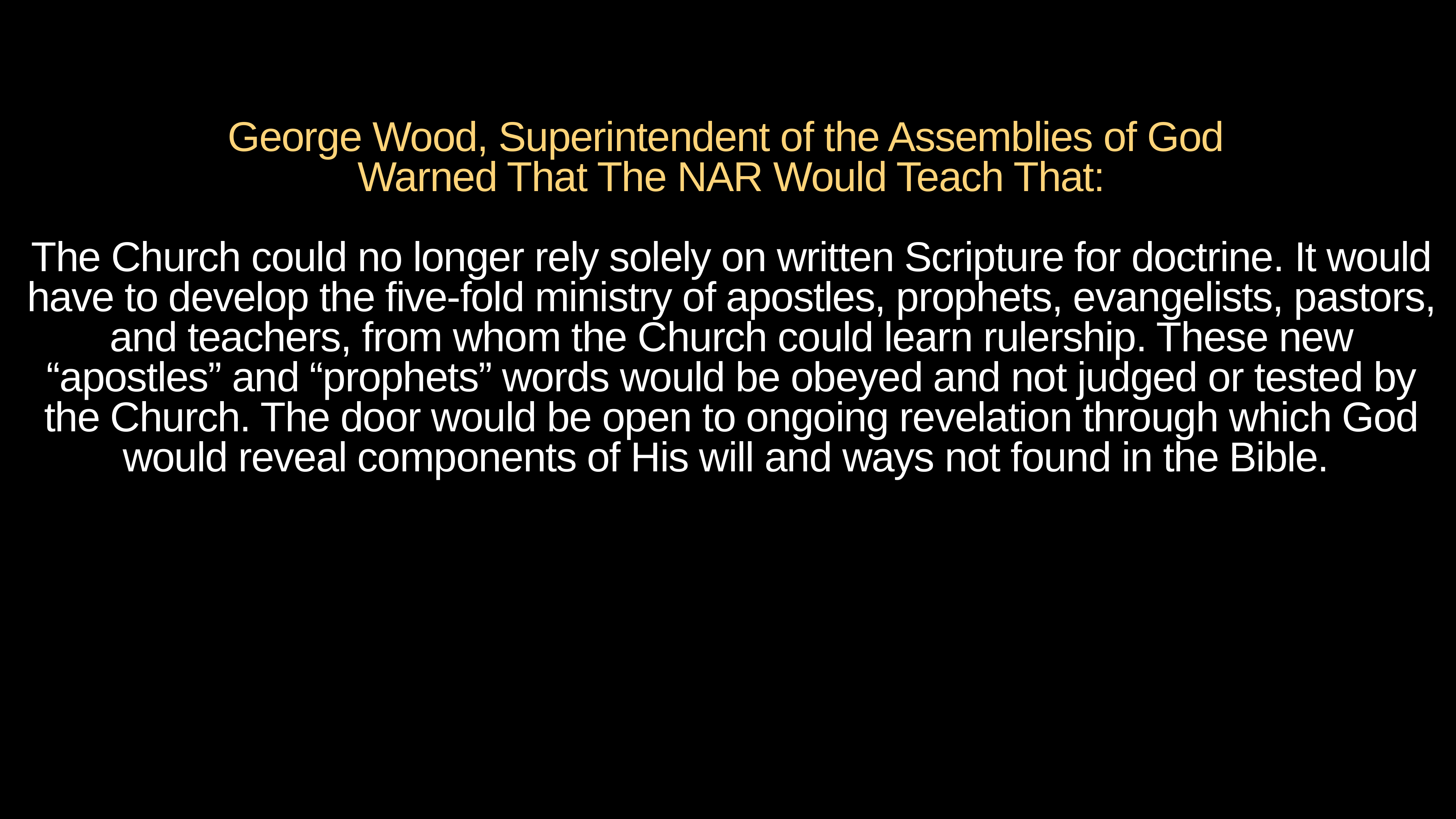

# George Wood, Superintendent of the Assemblies of God Warned That The NAR Would Teach That: The Church could no longer rely solely on written Scripture for doctrine. It would have to develop the five-fold ministry of apostles, prophets, evangelists, pastors, and teachers, from whom the Church could learn rulership. These new “apostles” and “prophets” words would be obeyed and not judged or tested by the Church. The door would be open to ongoing revelation through which God would reveal components of His will and ways not found in the Bible.